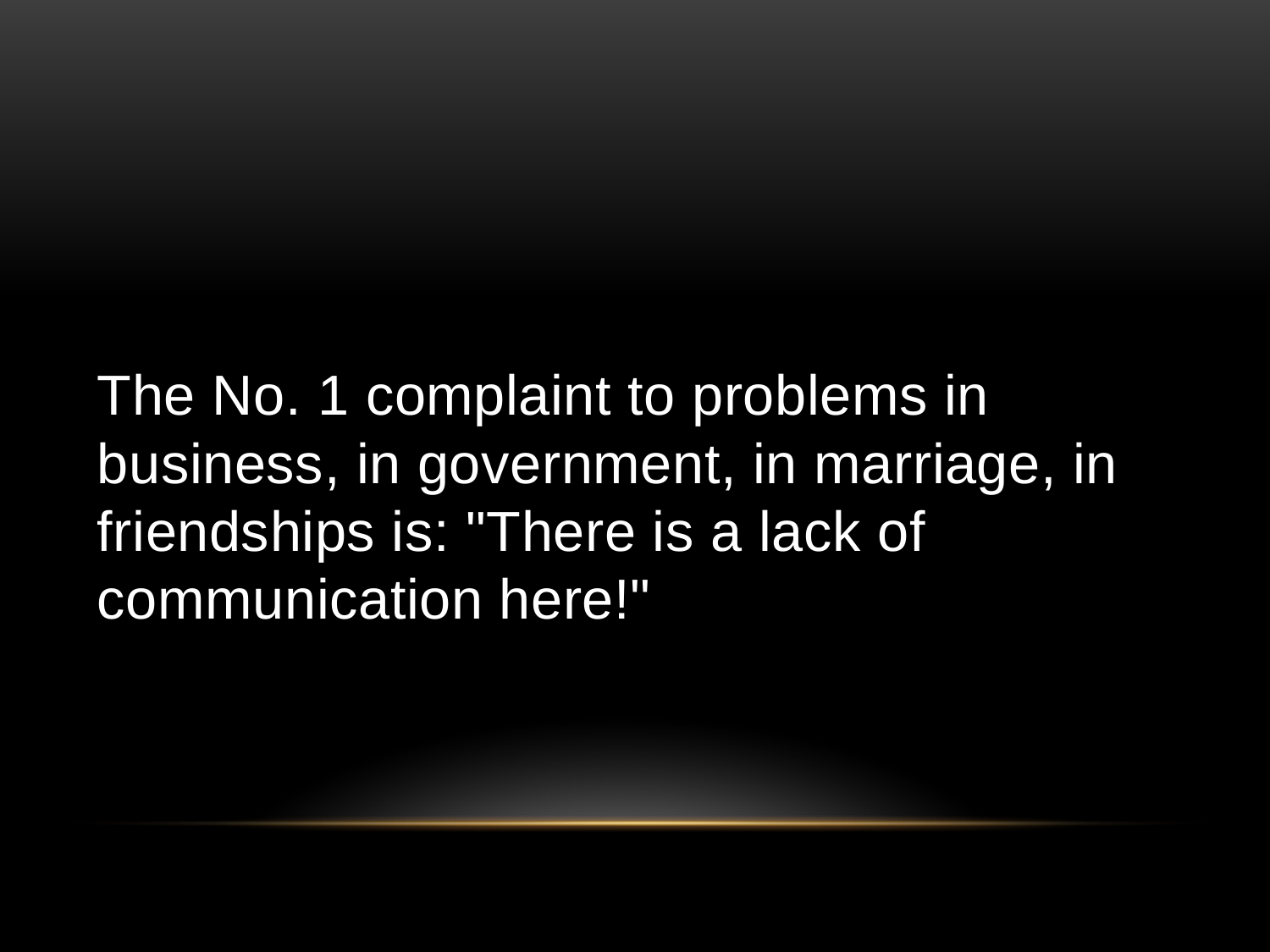

#
The No. 1 complaint to problems in business, in government, in marriage, in friendships is: "There is a lack of communication here!"